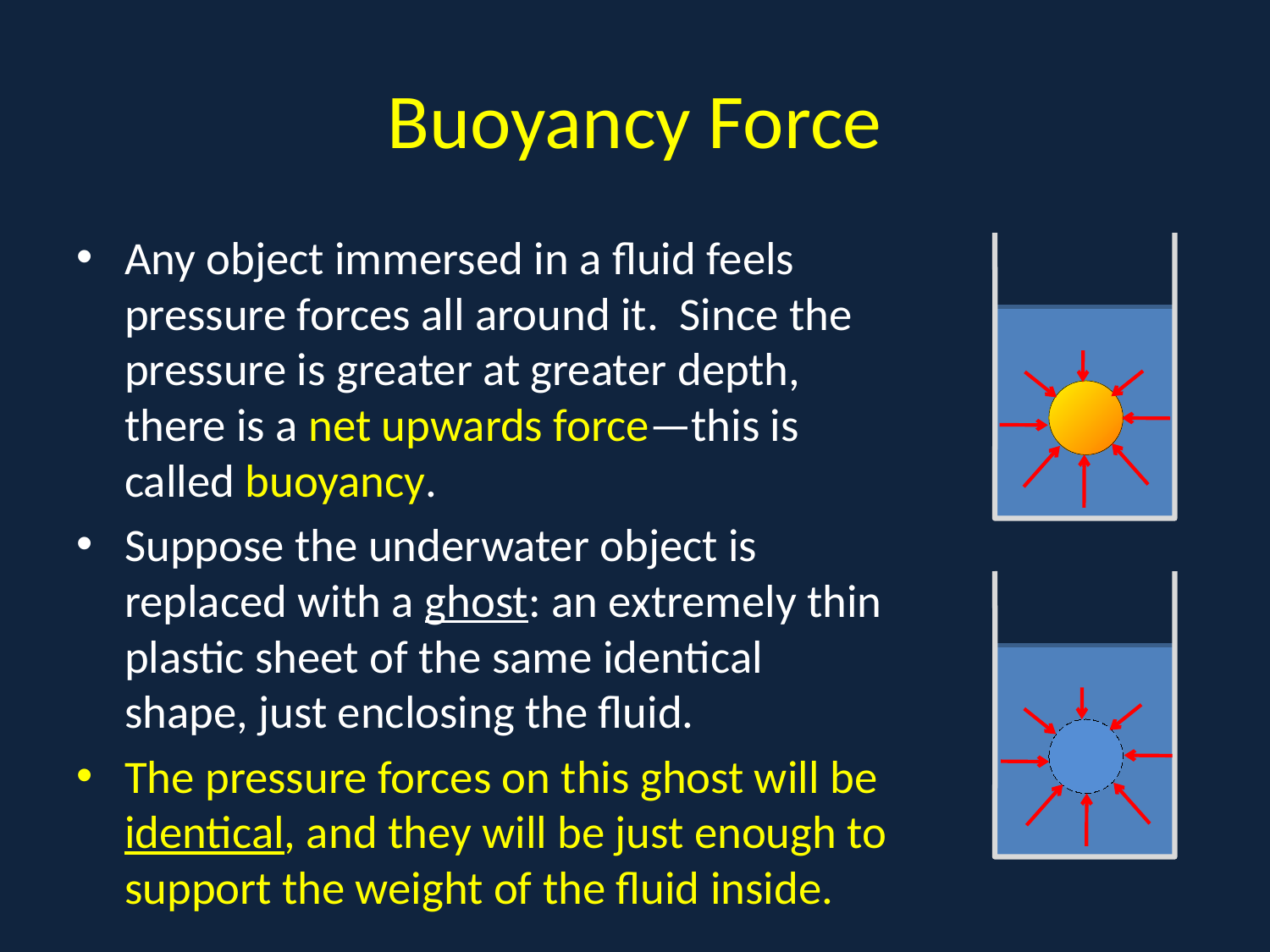

# Buoyancy Force
X

Any object immersed in a fluid feels pressure forces all around it.  Since the pressure is greater at greater depth, there is a net upwards force—this is called buoyancy.
Suppose the underwater object is replaced with a ghost: an extremely thin plastic sheet of the same identical shape, just enclosing the fluid.
The pressure forces on this ghost will be identical, and they will be just enough to support the weight of the fluid inside.